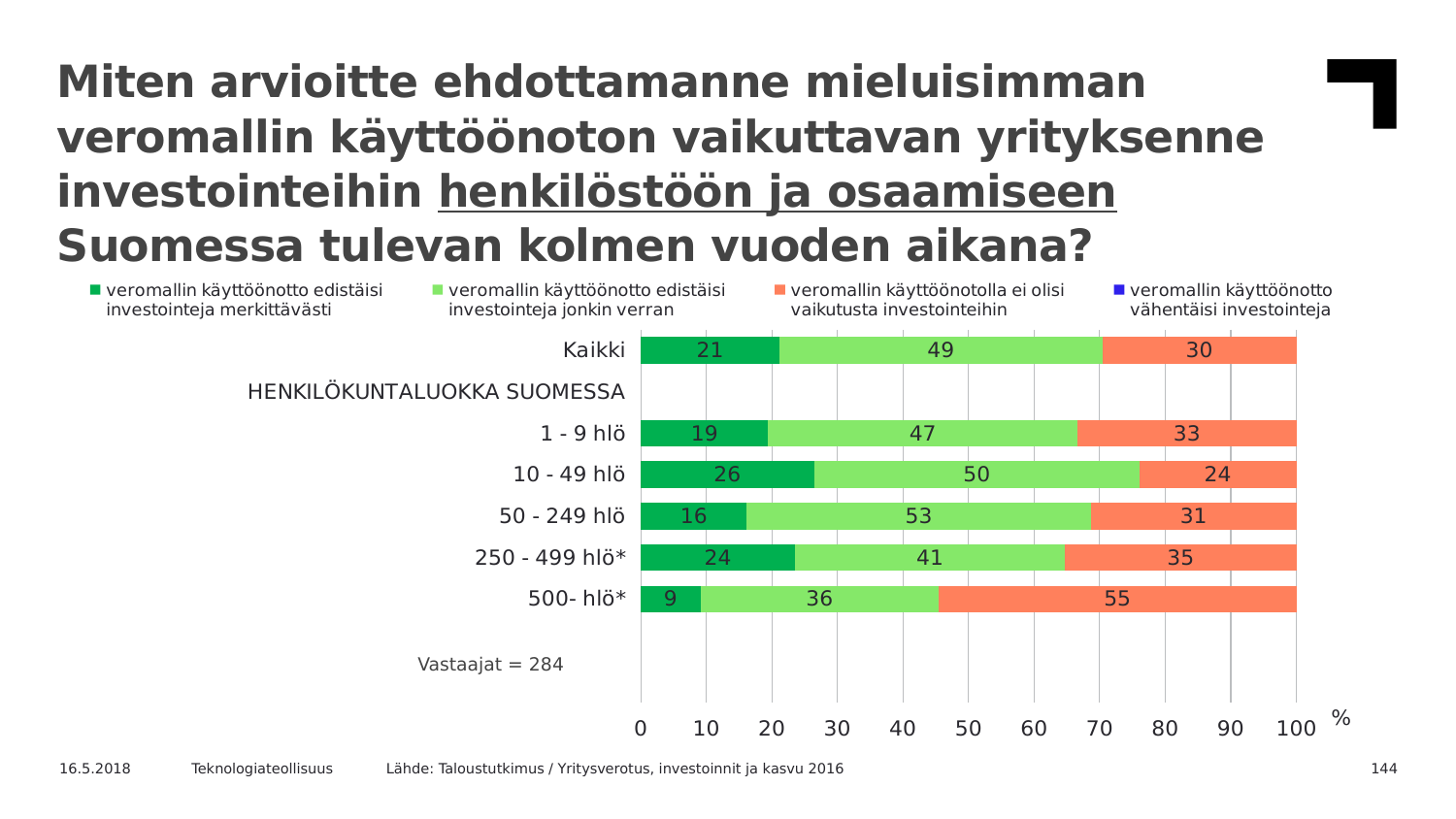

Miten arvioitte ehdottamanne mieluisimman veromallin käyttöönoton vaikuttavan yrityksenne investointeihin henkilöstöön ja osaamiseen Suomessa tulevan kolmen vuoden aikana?

### Chart

| Category | veromallin käyttöönotto edistäisi
investointeja merkittävästi | veromallin käyttöönotto edistäisi
investointeja jonkin verran | veromallin käyttöönotolla ei olisi
vaikutusta investointeihin | veromallin käyttöönotto
vähentäisi investointeja |
|---|---|---|---|---|
| Kaikki | 21.12676 | 49.29577 | 29.57746 | None |
| HENKILÖKUNTALUOKKA SUOMESSA | None | None | None | None |
| 1 - 9 hlö | 19.44444 | 47.22222 | 33.33333 | None |
| 10 - 49 hlö | 26.44628 | 49.58678 | 23.96694 | None |
| 50 - 249 hlö | 16.16162 | 52.52525 | 31.31313 | None |
| 250 - 499 hlö* | 23.52941 | 41.17647 | 35.29412 | None |
| 500- hlö* | 9.09091 | 36.36364 | 54.54545 | None |
Vastaajat = 284
Lähde: Taloustutkimus / Yritysverotus, investoinnit ja kasvu 2016
16.5.2018
Teknologiateollisuus
144